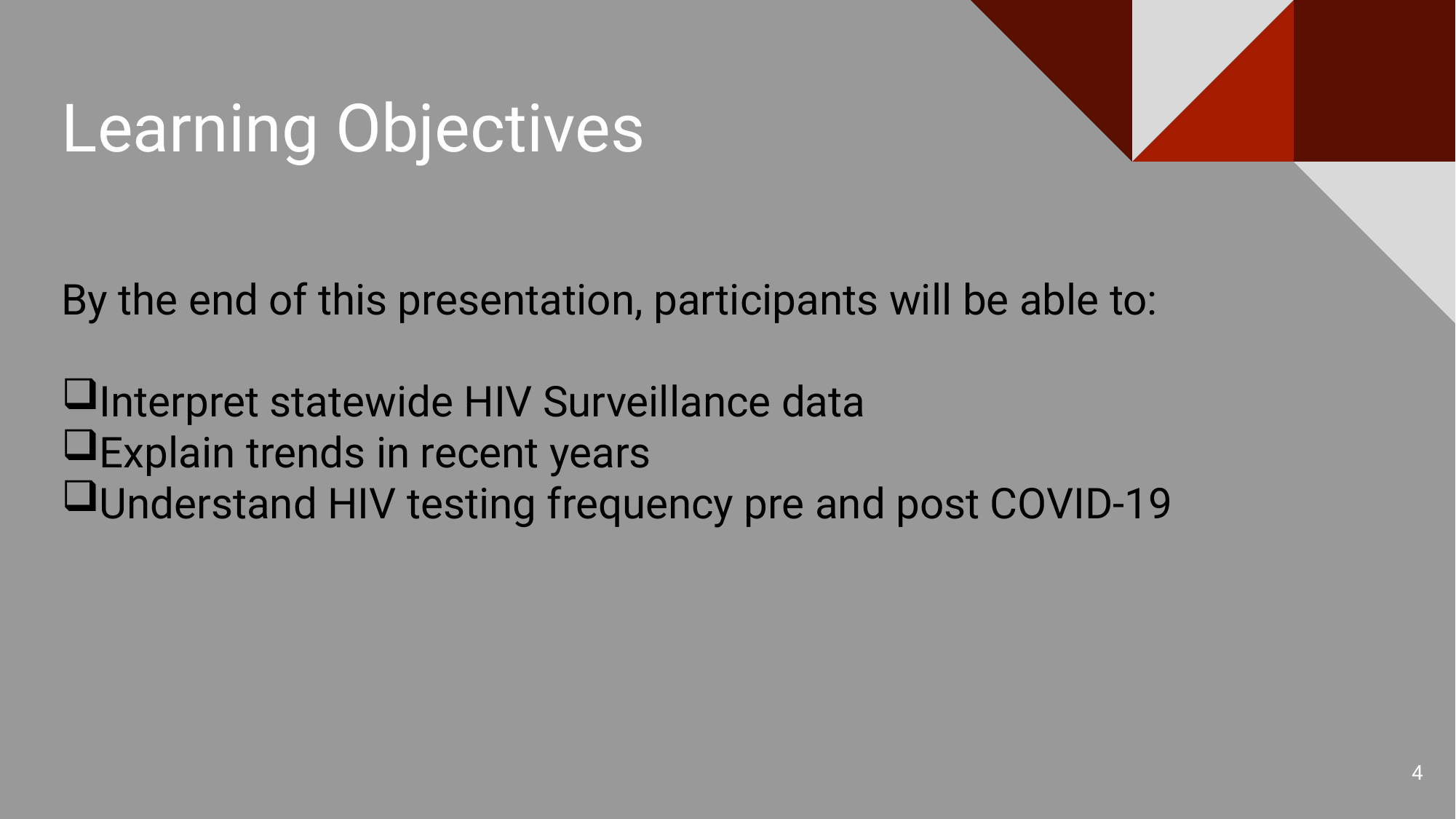

# Learning Objectives
By the end of this presentation, participants will be able to:

Interpret statewide HIV Surveillance data
Explain trends in recent years
Understand HIV testing frequency pre and post COVID-19
4